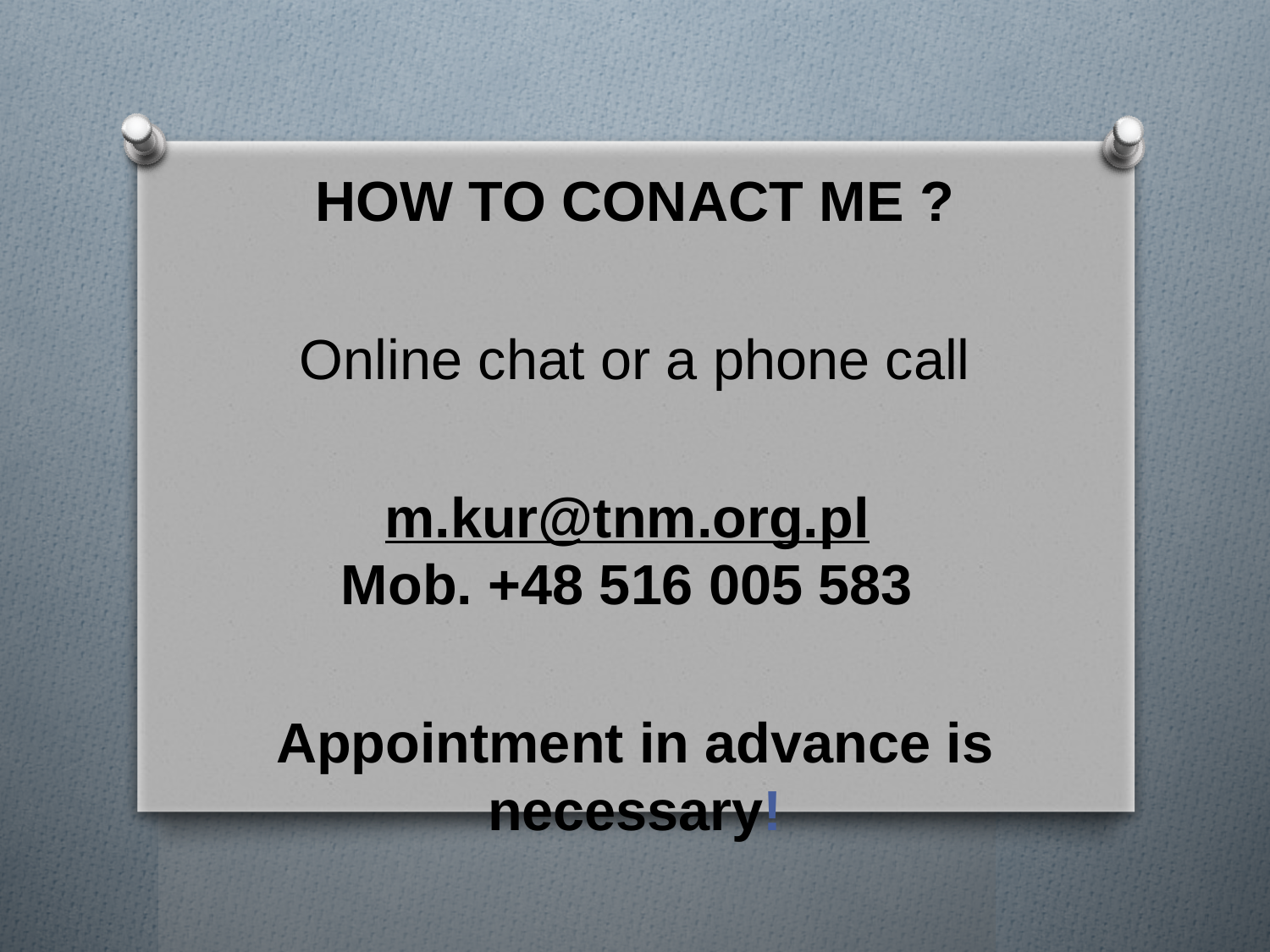

HOW TO CONACT ME ?

Online chat or a phone call

m.kur@tnm.org.pl 
Mob. +48 516 005 583

Appointment in advance is necessary!

#